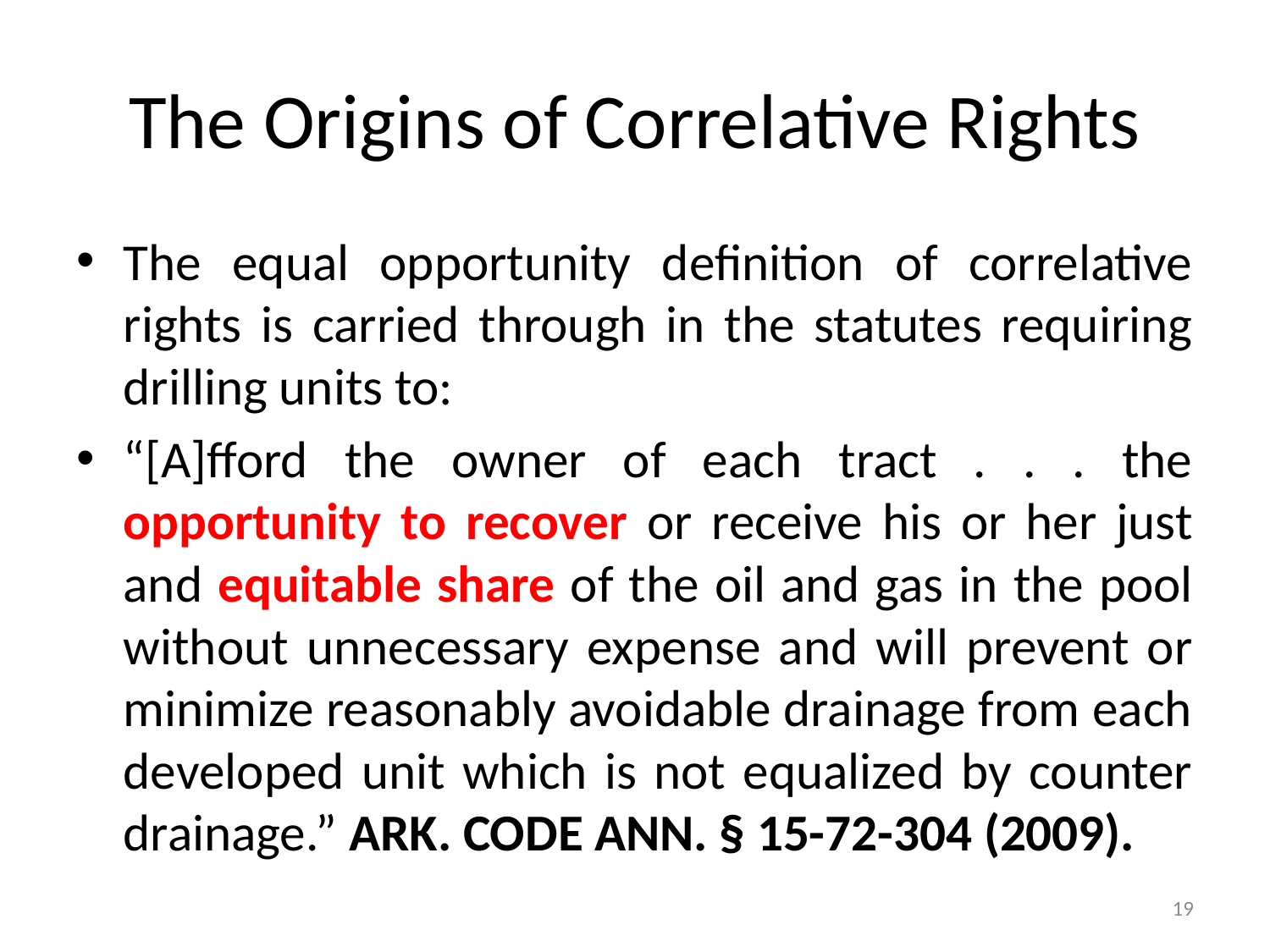

# The Origins of Correlative Rights
The equal opportunity definition of correlative rights is carried through in the statutes requiring drilling units to:
“[A]fford the owner of each tract . . . the opportunity to recover or receive his or her just and equitable share of the oil and gas in the pool without unnecessary expense and will prevent or minimize reasonably avoidable drainage from each developed unit which is not equalized by counter drainage.” ARK. CODE ANN. § 15-72-304 (2009).
19